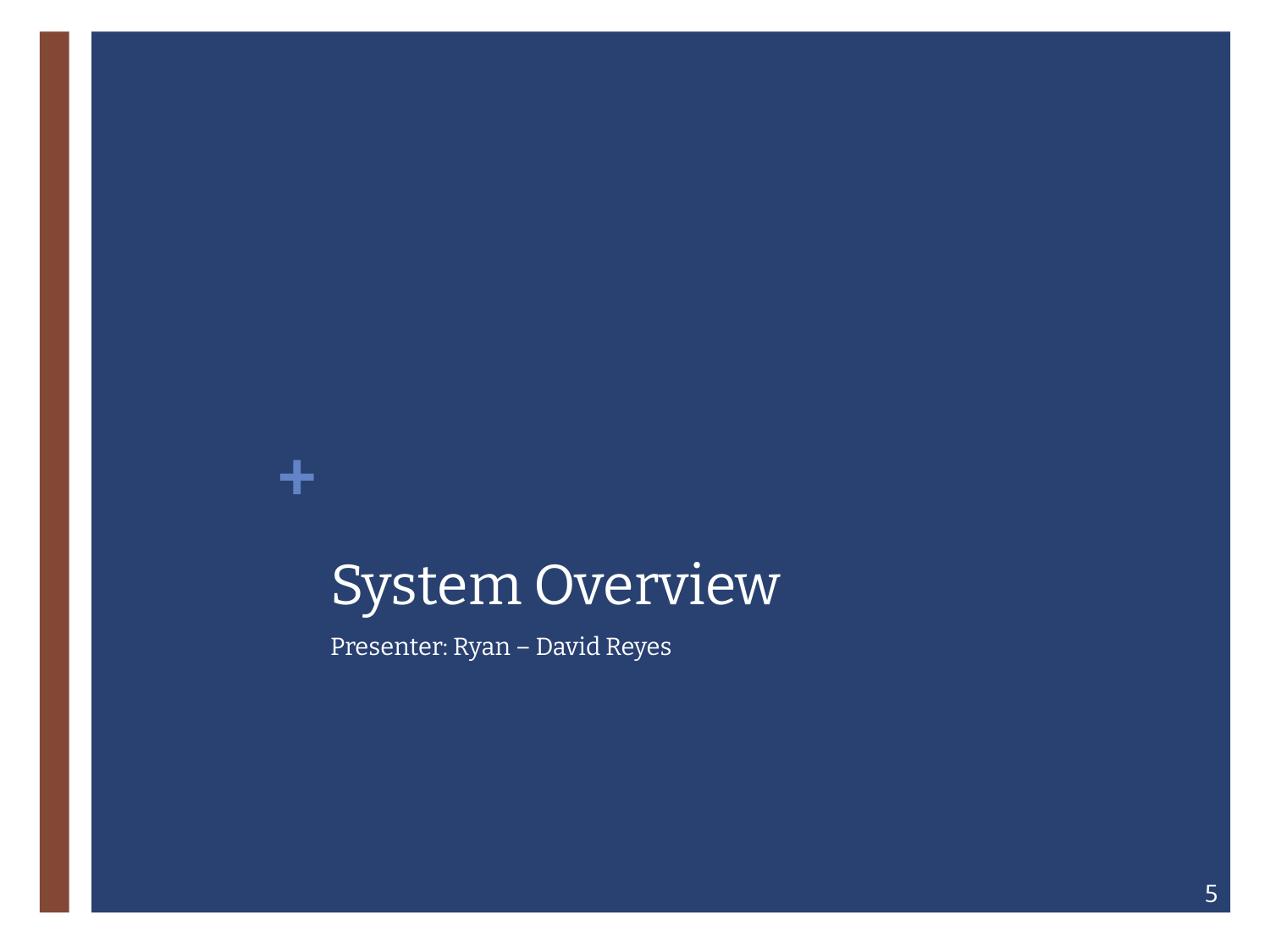

# System Overview
Presenter: Ryan – David Reyes
5